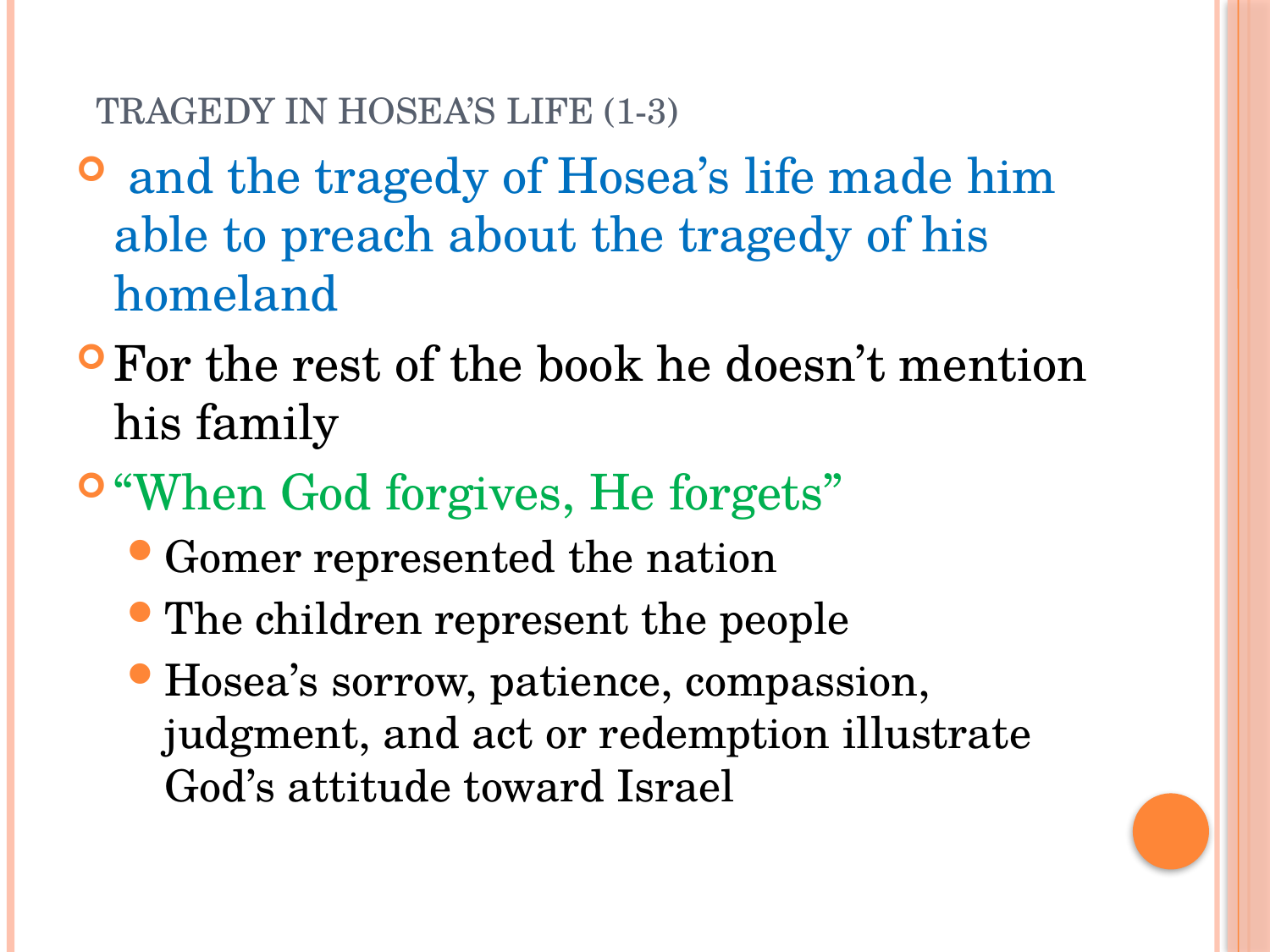

# Tragedy in Hosea’s life (1-3)
 and the tragedy of Hosea’s life made him able to preach about the tragedy of his homeland
For the rest of the book he doesn’t mention his family
“When God forgives, He forgets”
Gomer represented the nation
The children represent the people
Hosea’s sorrow, patience, compassion, judgment, and act or redemption illustrate God’s attitude toward Israel